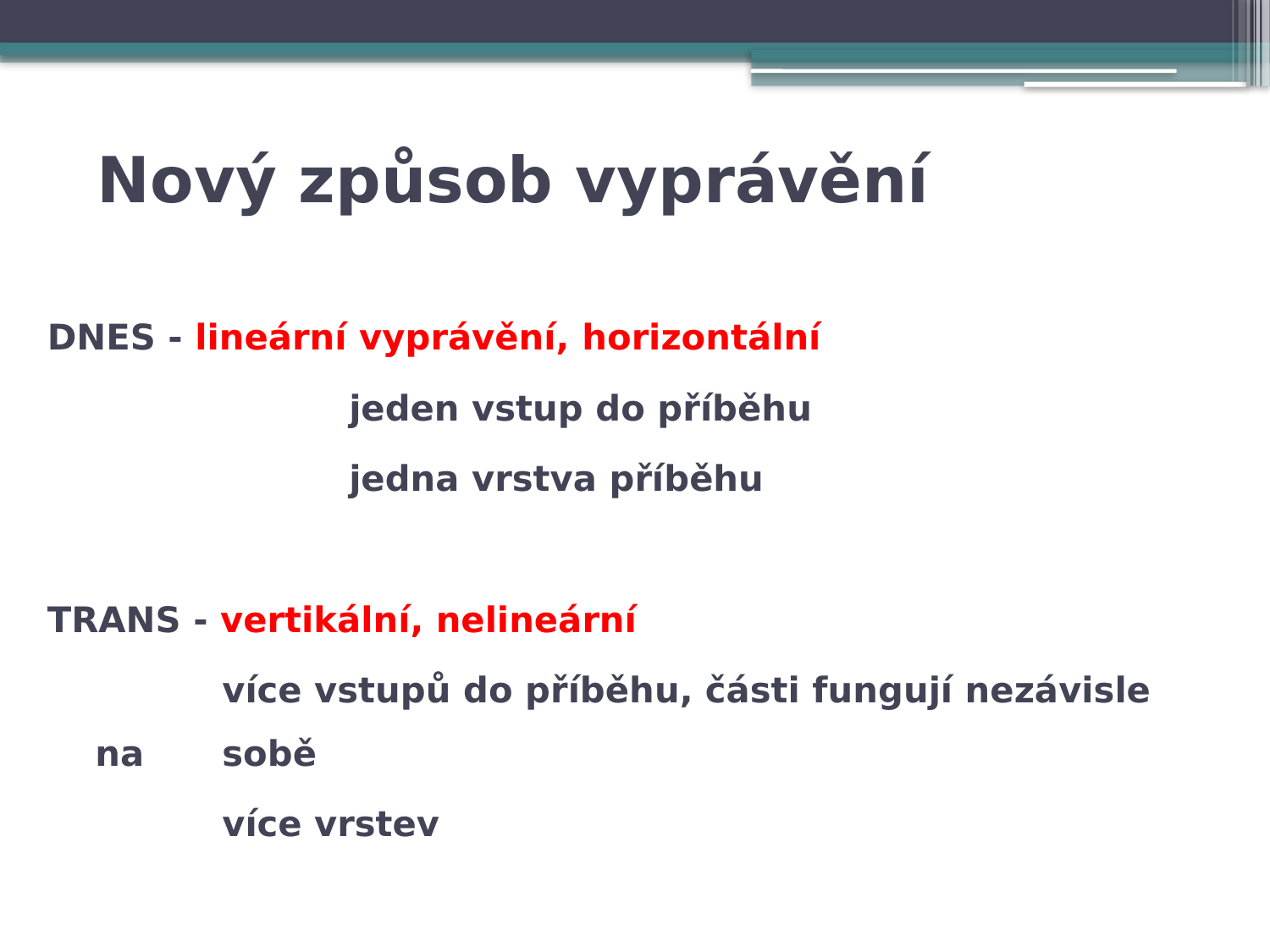

Nový způsob vyprávění
DNES - lineární vyprávění, horizontální
			jeden vstup do příběhu
			jedna vrstva příběhu

TRANS - vertikální, nelineární
		více vstupů do příběhu, části fungují nezávisle na 	sobě
 		více vrstev